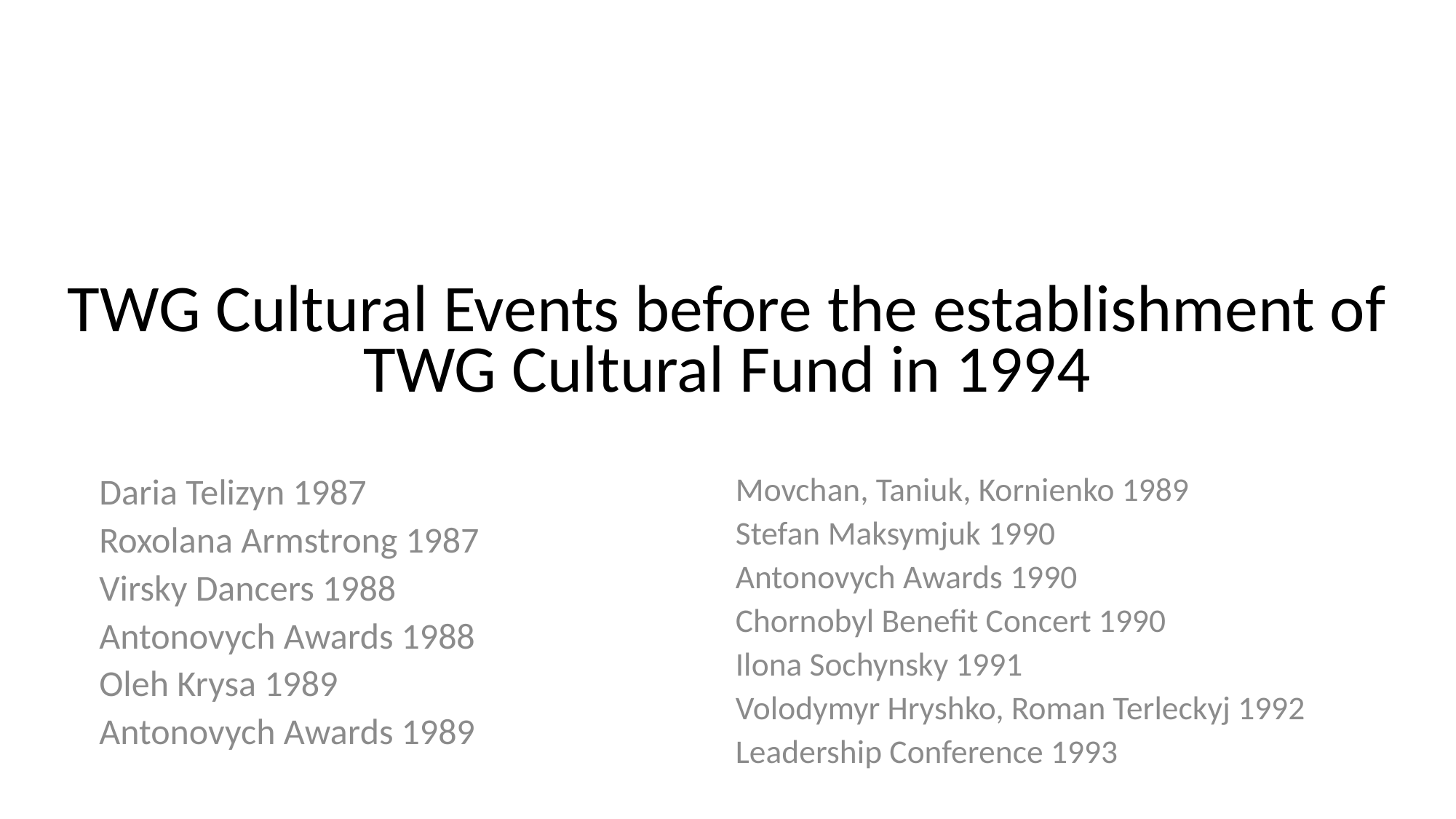

# TWG Cultural Events before the establishment of TWG Cultural Fund in 1994
Movchan, Taniuk, Kornienko 1989
Stefan Maksymjuk 1990
Antonovych Awards 1990
Chornobyl Benefit Concert 1990
Ilona Sochynsky 1991
Volodymyr Hryshko, Roman Terleckyj 1992
Leadership Conference 1993
Daria Telizyn 1987
Roxolana Armstrong 1987
Virsky Dancers 1988
Antonovych Awards 1988
Oleh Krysa 1989
Antonovych Awards 1989